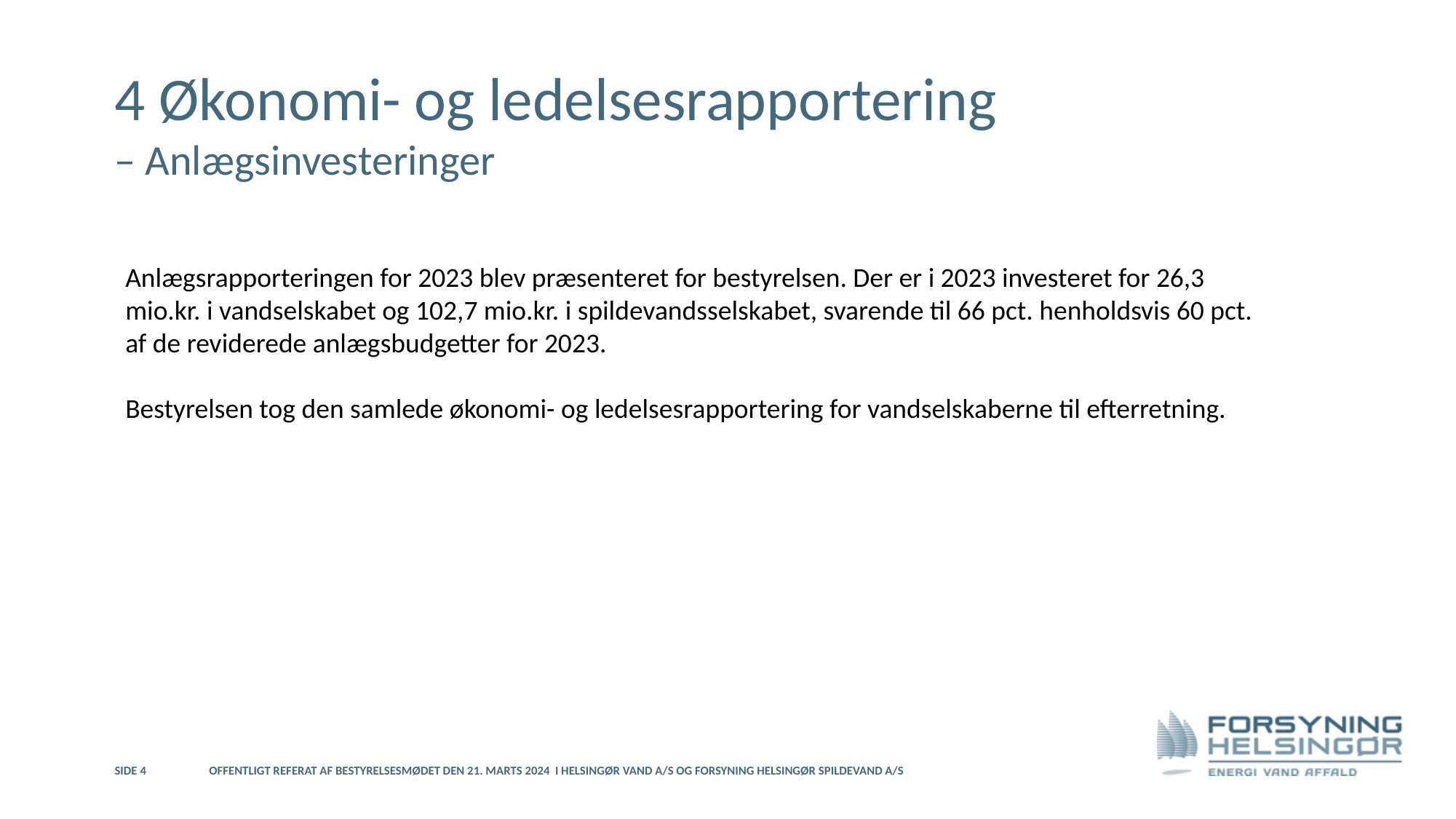

4 Økonomi- og ledelsesrapportering
– Anlægsinvesteringer

Anlægsrapporteringen for 2023 blev præsenteret for bestyrelsen. Der er i 2023 investeret for 26,3 mio.kr. i vandselskabet og 102,7 mio.kr. i spildevandsselskabet, svarende til 66 pct. henholdsvis 60 pct. af de reviderede anlægsbudgetter for 2023.

Bestyrelsen tog den samlede økonomi- og ledelsesrapportering for vandselskaberne til efterretning.
Side 4
Offentligt referat af bestyrelsesmødet den 21. marts 2024  i Helsingør Vand A/S og Forsyning Helsingør Spildevand A/S